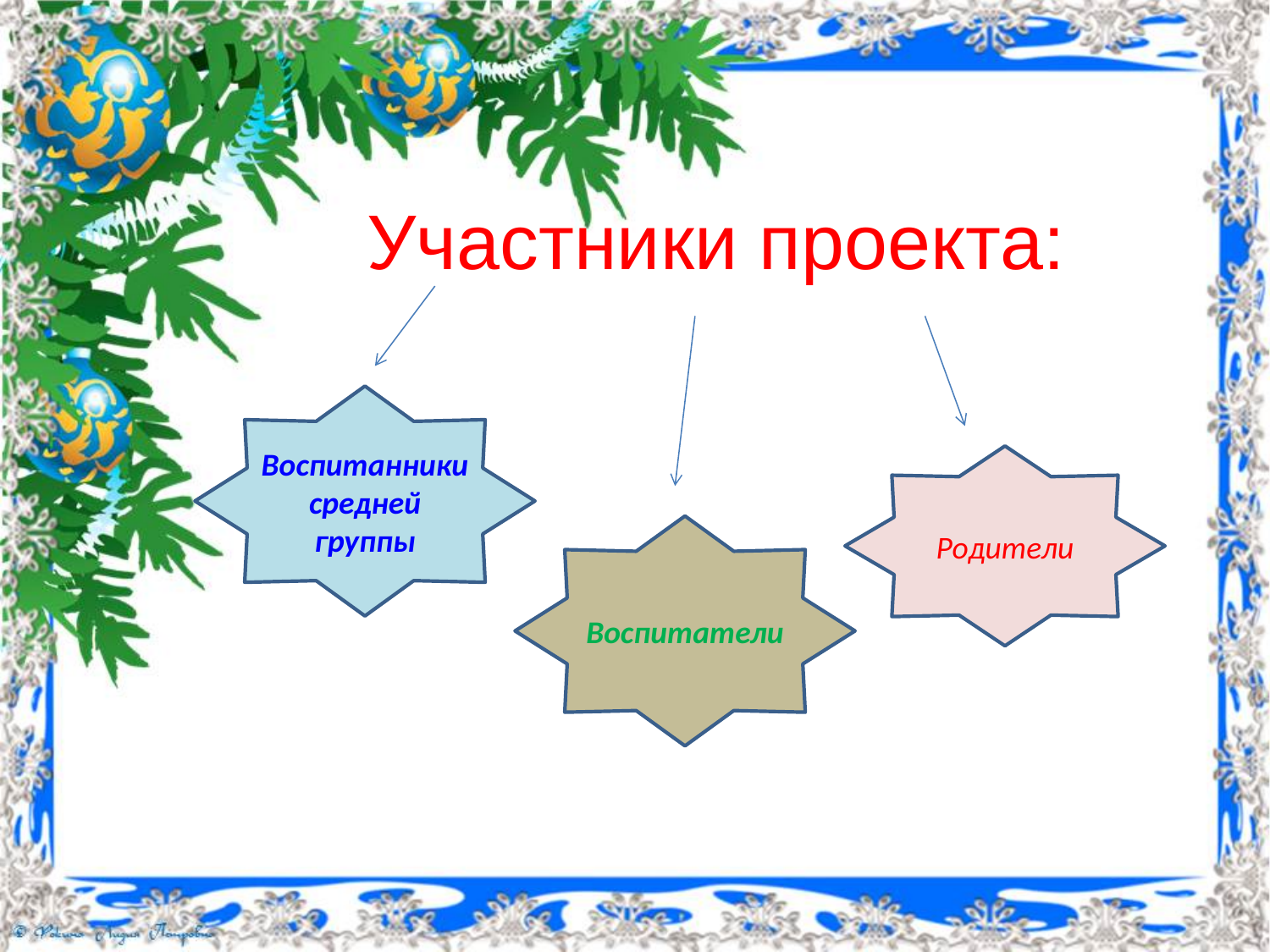

# Участники проекта:
Воспитанники средней группы
Родители
Воспитатели